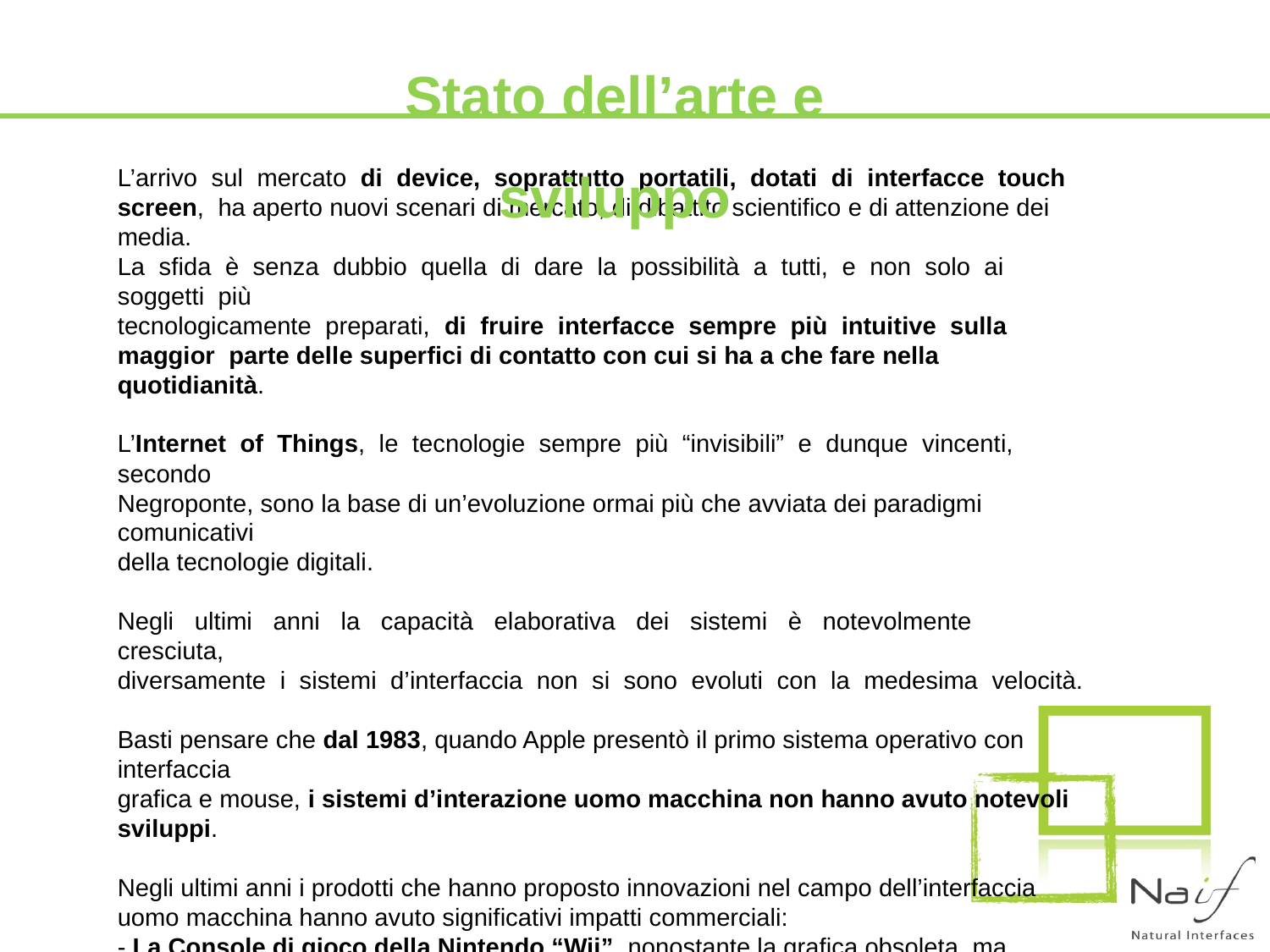

Stato dell’arte e sviluppo

L’arrivo  sul  mercato  di  device,  soprattutto  portatili,  dotati  di  interfacce  touch  screen,  ha aperto nuovi scenari di mercato, di dibattito scientifico e di attenzione dei media.
La  sfida  è  senza  dubbio  quella  di  dare  la  possibilità  a  tutti,  e  non  solo  ai  soggetti  più
tecnologicamente  preparati,  di  fruire  interfacce  sempre  più  intuitive  sulla  maggior  parte delle superfici di contatto con cui si ha a che fare nella quotidianità.

L’Internet  of  Things,  le  tecnologie  sempre  più  “invisibili”  e  dunque  vincenti,  secondo
Negroponte, sono la base di un’evoluzione ormai più che avviata dei paradigmi comunicativi
della tecnologie digitali.

Negli   ultimi   anni   la   capacità   elaborativa   dei   sistemi   è   notevolmente   cresciuta,
diversamente  i  sistemi  d’interfaccia  non  si  sono  evoluti  con  la  medesima  velocità.
Basti pensare che dal 1983, quando Apple presentò il primo sistema operativo con interfaccia
grafica e mouse, i sistemi d’interazione uomo macchina non hanno avuto notevoli sviluppi.

Negli ultimi anni i prodotti che hanno proposto innovazioni nel campo dell’interfaccia uomo macchina hanno avuto significativi impatti commerciali:
- La Console di gioco della Nintendo “Wii”, nonostante la grafica obsoleta, ma avendo un
sistema di interfaccia più intuitivo ha spopolato sul mercato.
- Lo smartfone della Apple “IPhone”, che introducendo un sistema di I/O più semplice per
la visualizzazione delle informazioni, ha  creato un oggetto che tutti i maggiori produttori
hanno imitato.